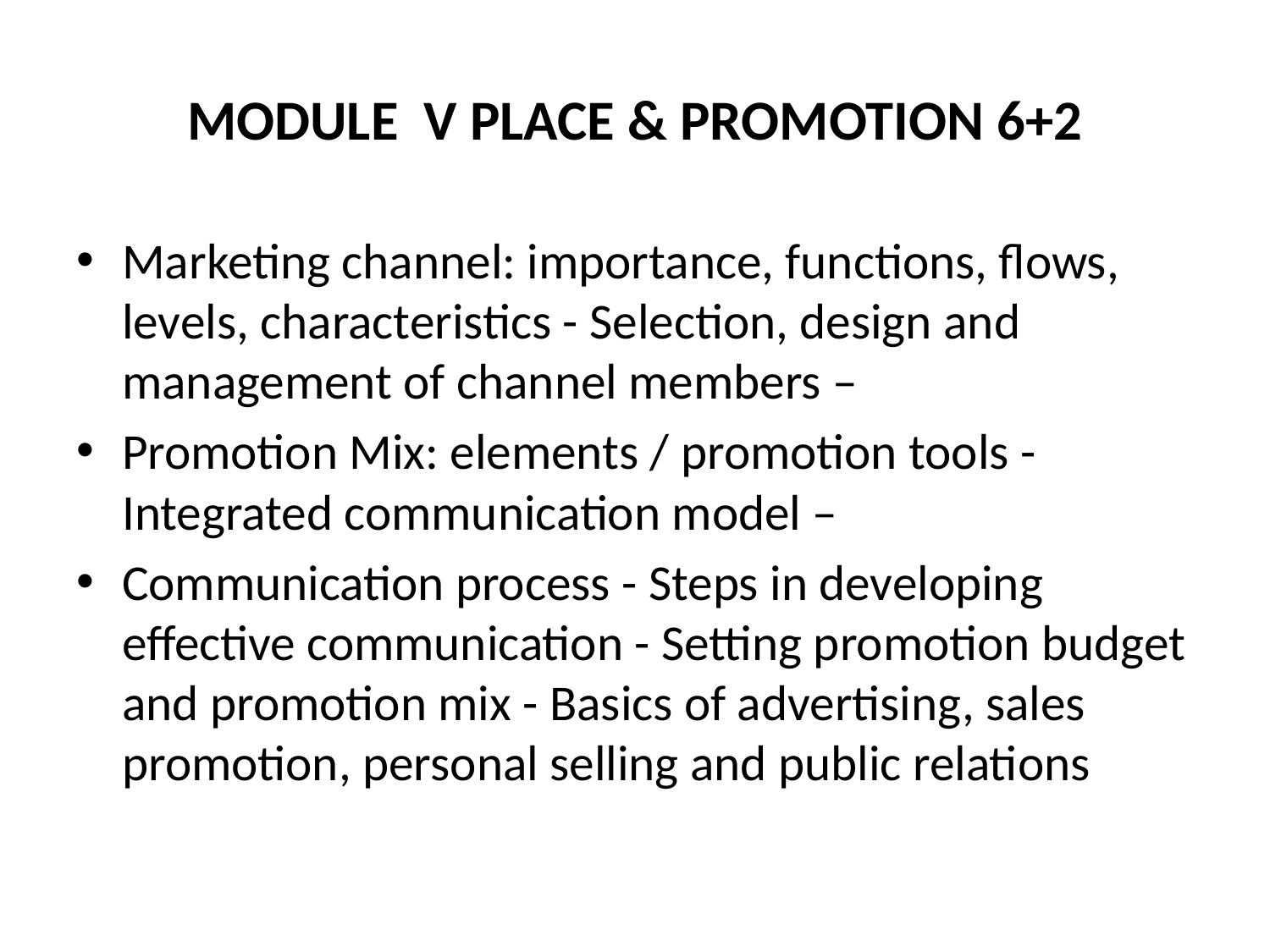

# MODULE  V PLACE & PROMOTION 6+2
Marketing channel: importance, functions, flows, levels, characteristics - Selection, design and management of channel members –
Promotion Mix: elements / promotion tools - Integrated communication model –
Communication process - Steps in developing effective communication - Setting promotion budget and promotion mix - Basics of advertising, sales promotion, personal selling and public relations